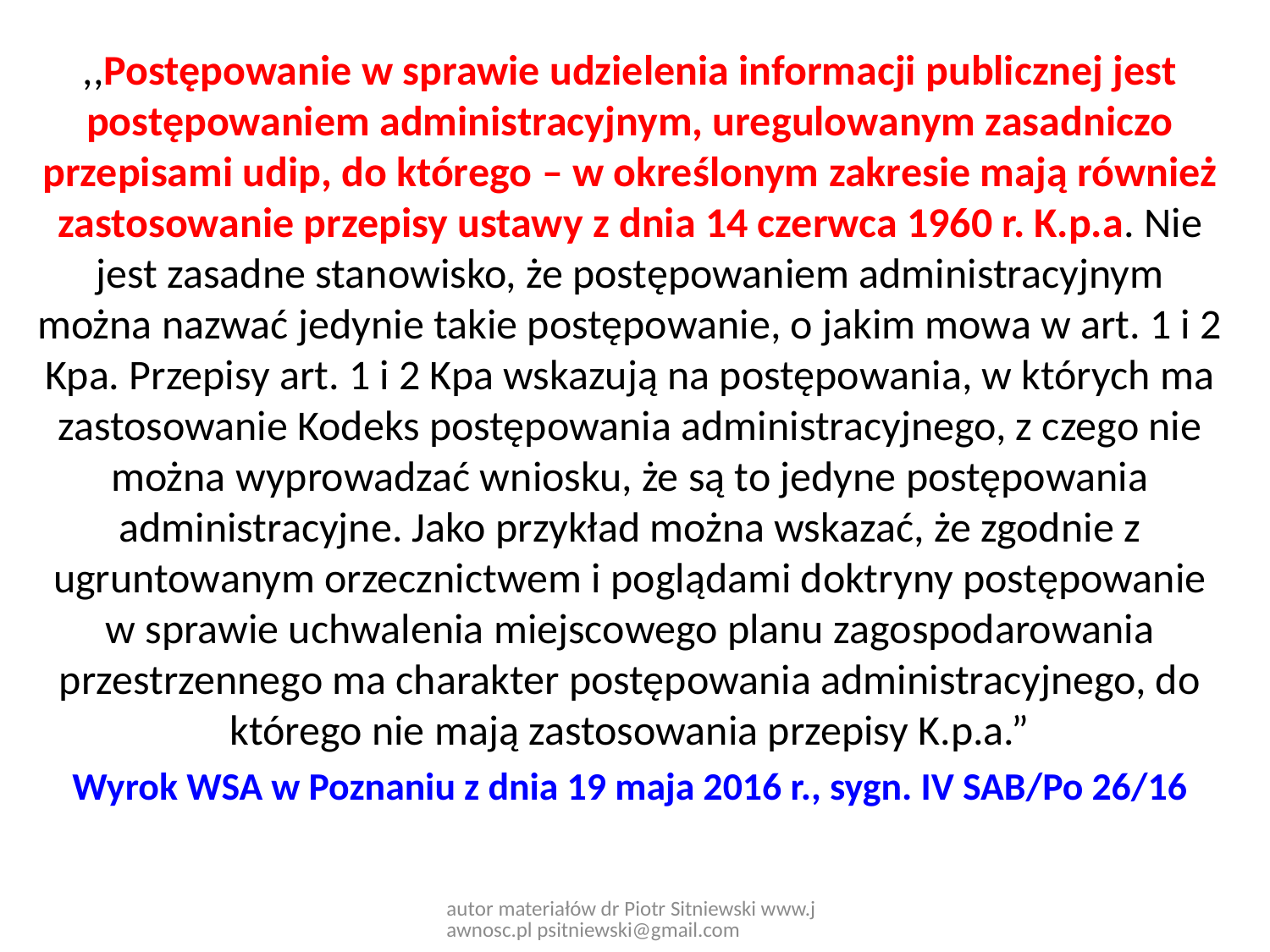

,,Postępowanie w sprawie udzielenia informacji publicznej jest postępowaniem administracyjnym, uregulowanym zasadniczo przepisami udip, do którego – w określonym zakresie mają również zastosowanie przepisy ustawy z dnia 14 czerwca 1960 r. K.p.a. Nie jest zasadne stanowisko, że postępowaniem administracyjnym można nazwać jedynie takie postępowanie, o jakim mowa w art. 1 i 2 Kpa. Przepisy art. 1 i 2 Kpa wskazują na postępowania, w których ma zastosowanie Kodeks postępowania administracyjnego, z czego nie można wyprowadzać wniosku, że są to jedyne postępowania administracyjne. Jako przykład można wskazać, że zgodnie z ugruntowanym orzecznictwem i poglądami doktryny postępowanie w sprawie uchwalenia miejscowego planu zagospodarowania przestrzennego ma charakter postępowania administracyjnego, do którego nie mają zastosowania przepisy K.p.a.”
Wyrok WSA w Poznaniu z dnia 19 maja 2016 r., sygn. IV SAB/Po 26/16
autor materiałów dr Piotr Sitniewski www.jawnosc.pl psitniewski@gmail.com